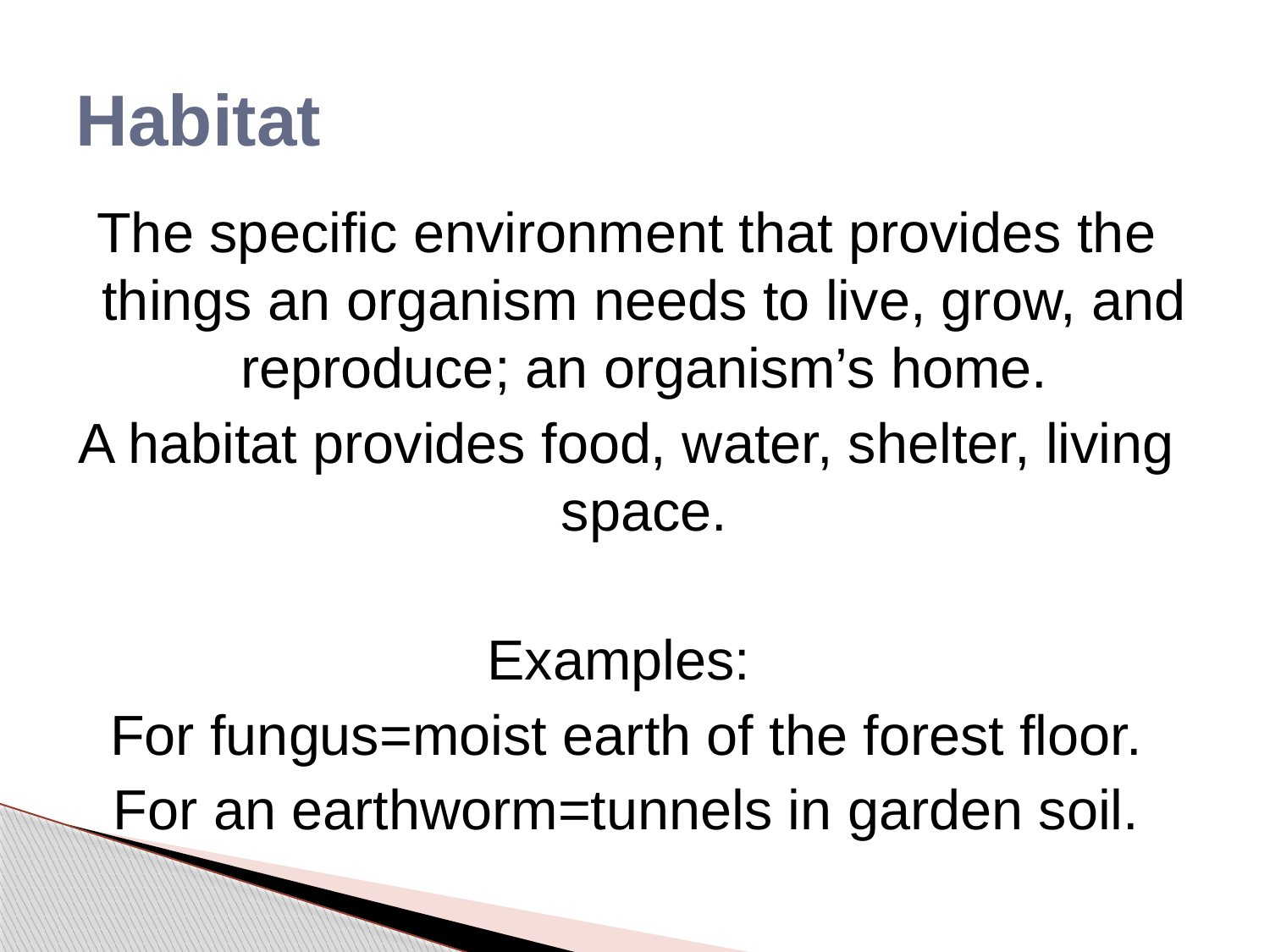

# Habitat
The specific environment that provides the things an organism needs to live, grow, and reproduce; an organism’s home.
A habitat provides food, water, shelter, living space.

Examples:
For fungus=moist earth of the forest floor.
For an earthworm=tunnels in garden soil.